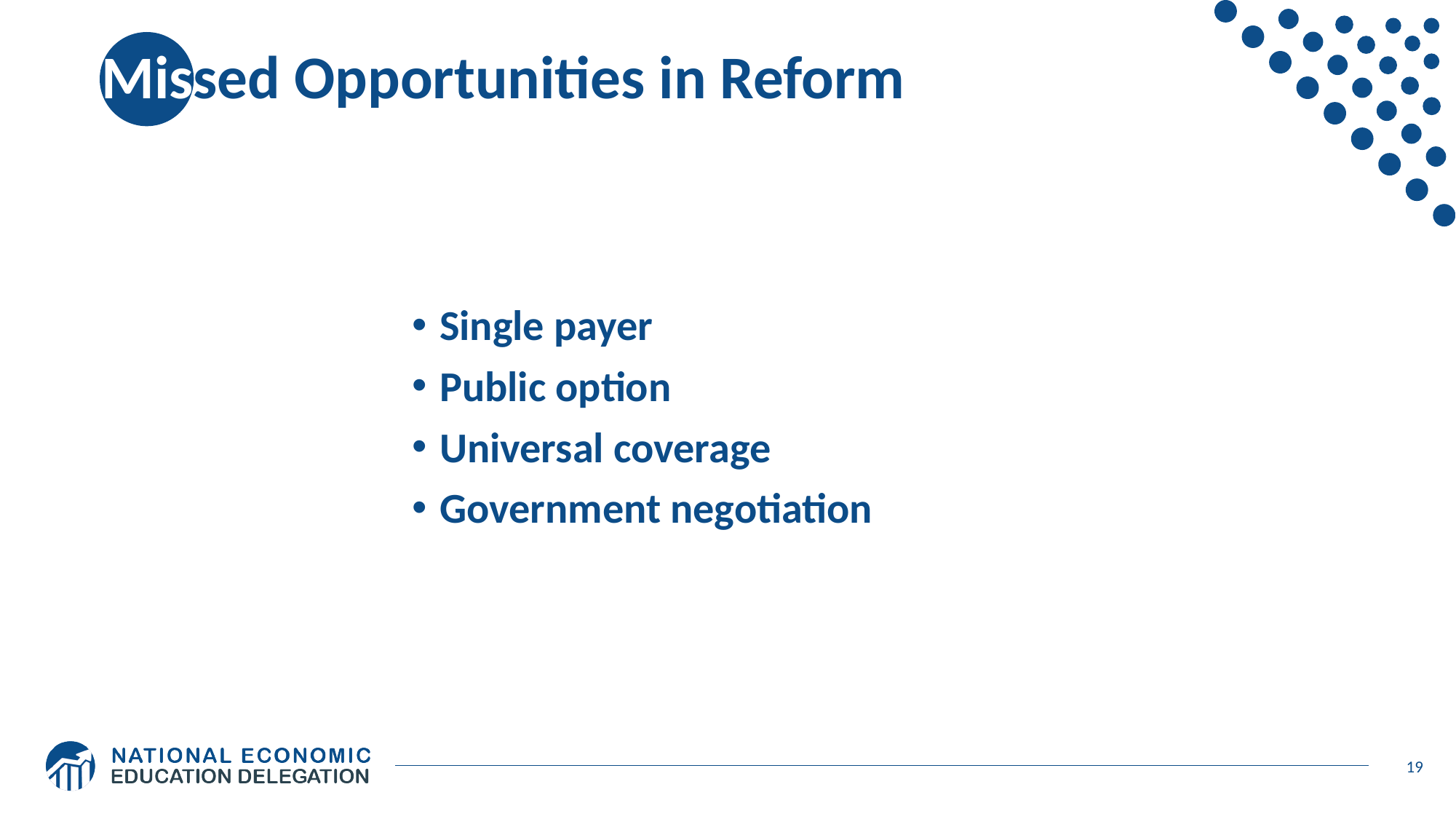

# Missed Opportunities in Reform
Single payer
Public option
Universal coverage
Government negotiation
19